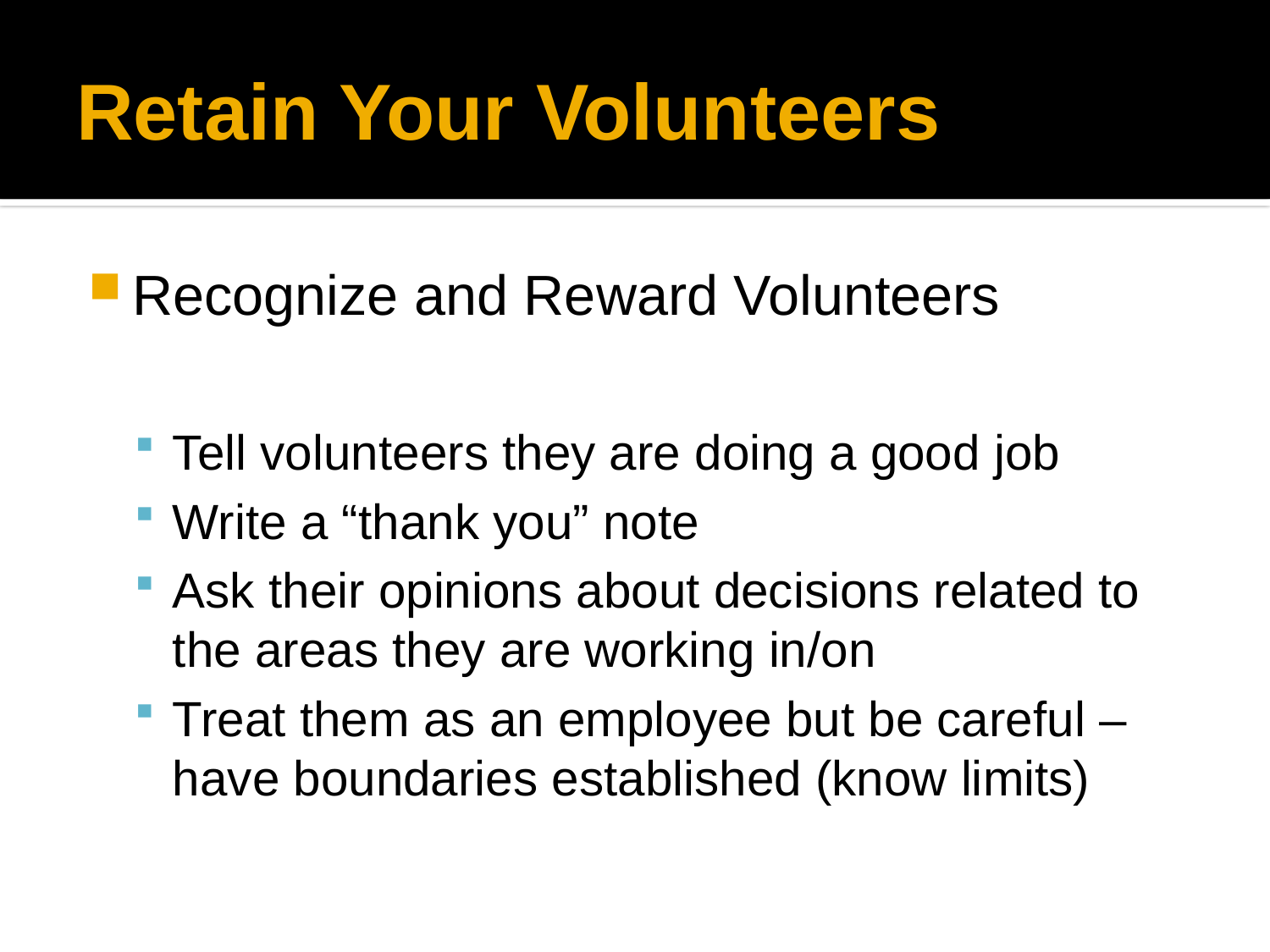

# Retain Your Volunteers
Recognize and Reward Volunteers

Tell volunteers they are doing a good job
Write a “thank you” note
Ask their opinions about decisions related to the areas they are working in/on
Treat them as an employee but be careful – have boundaries established (know limits)